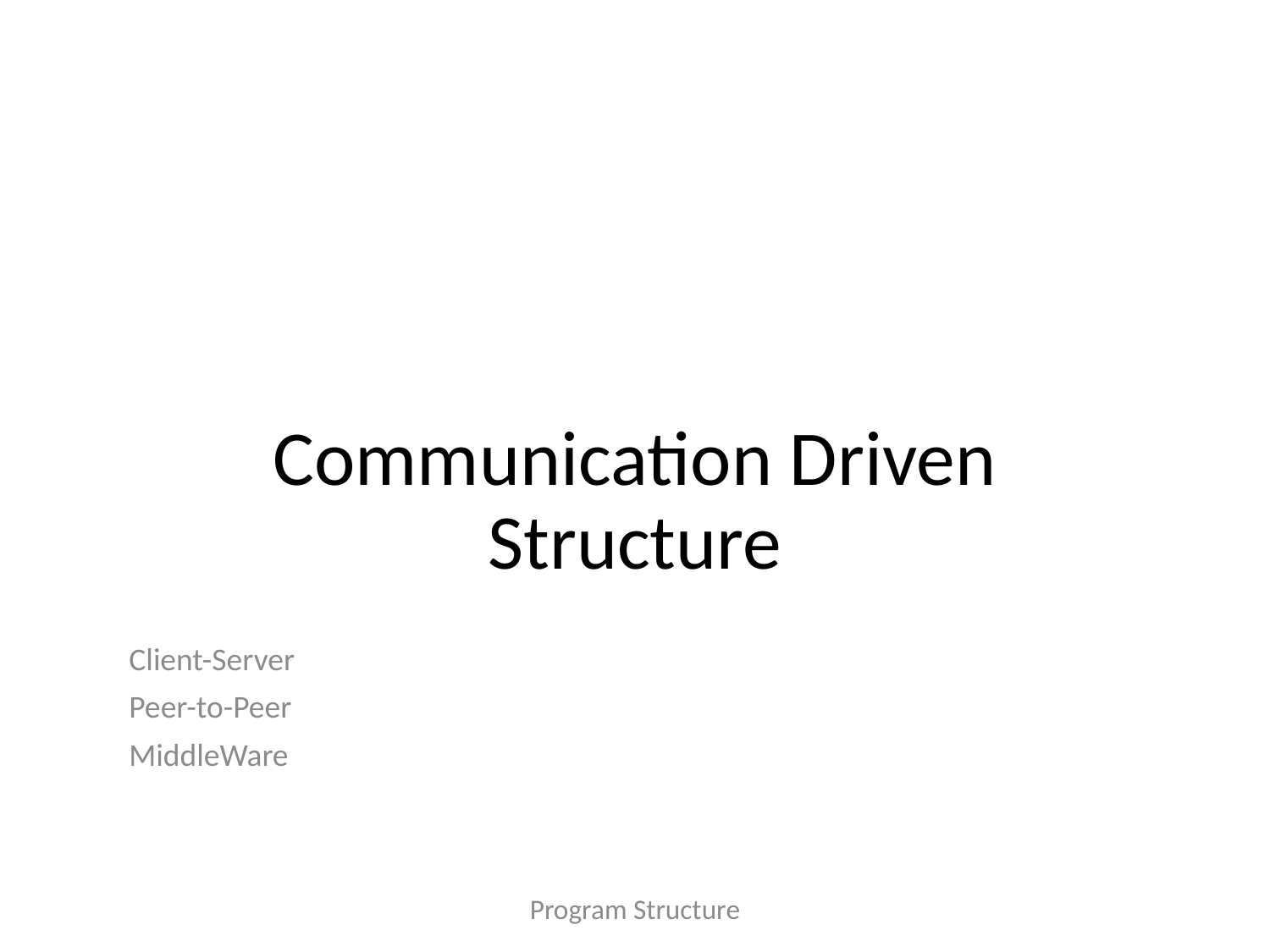

# Communication Driven Structure
Client-Server
Peer-to-Peer
MiddleWare
Program Structure
40